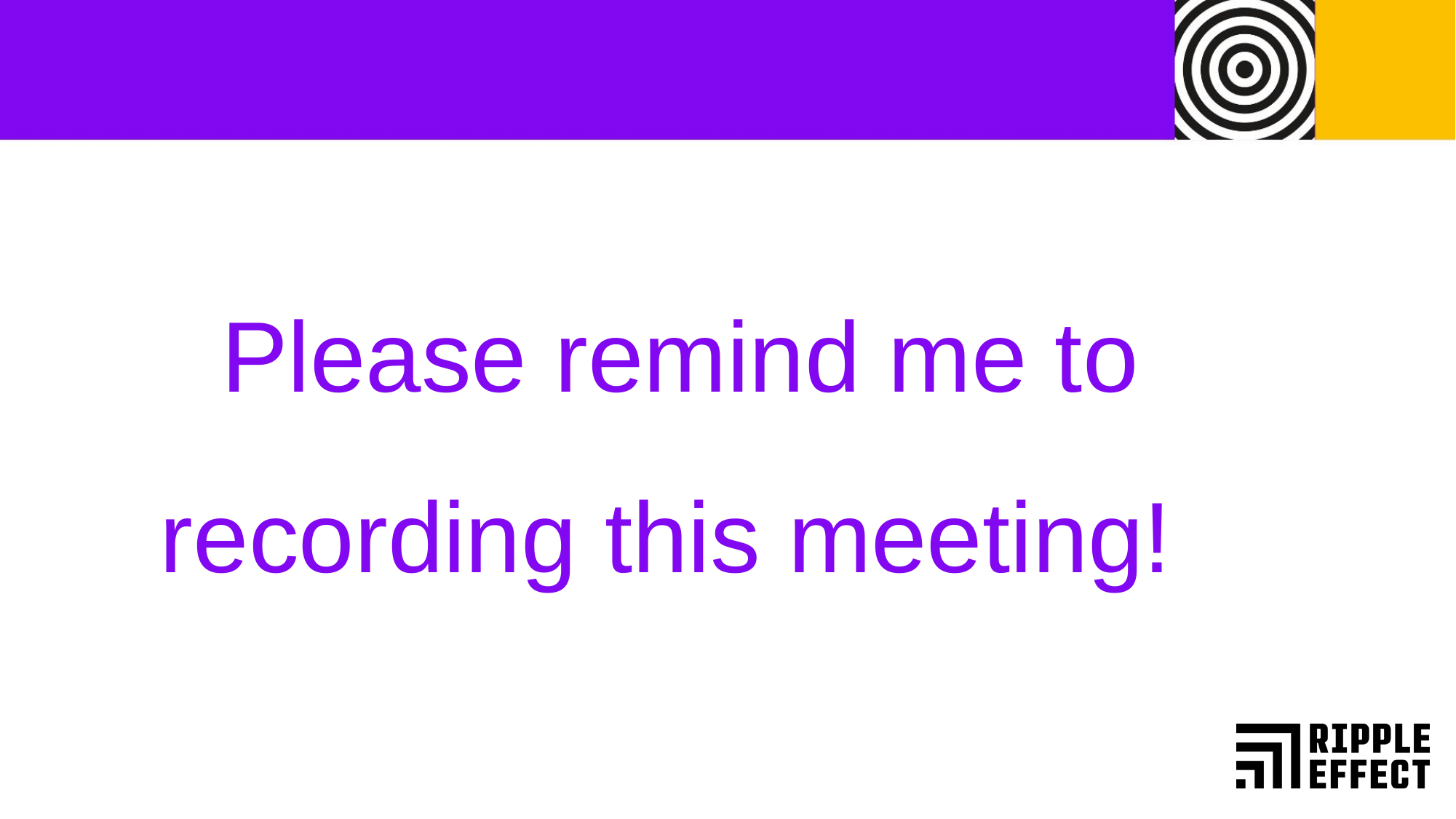

Please remind me to recording this meeting!